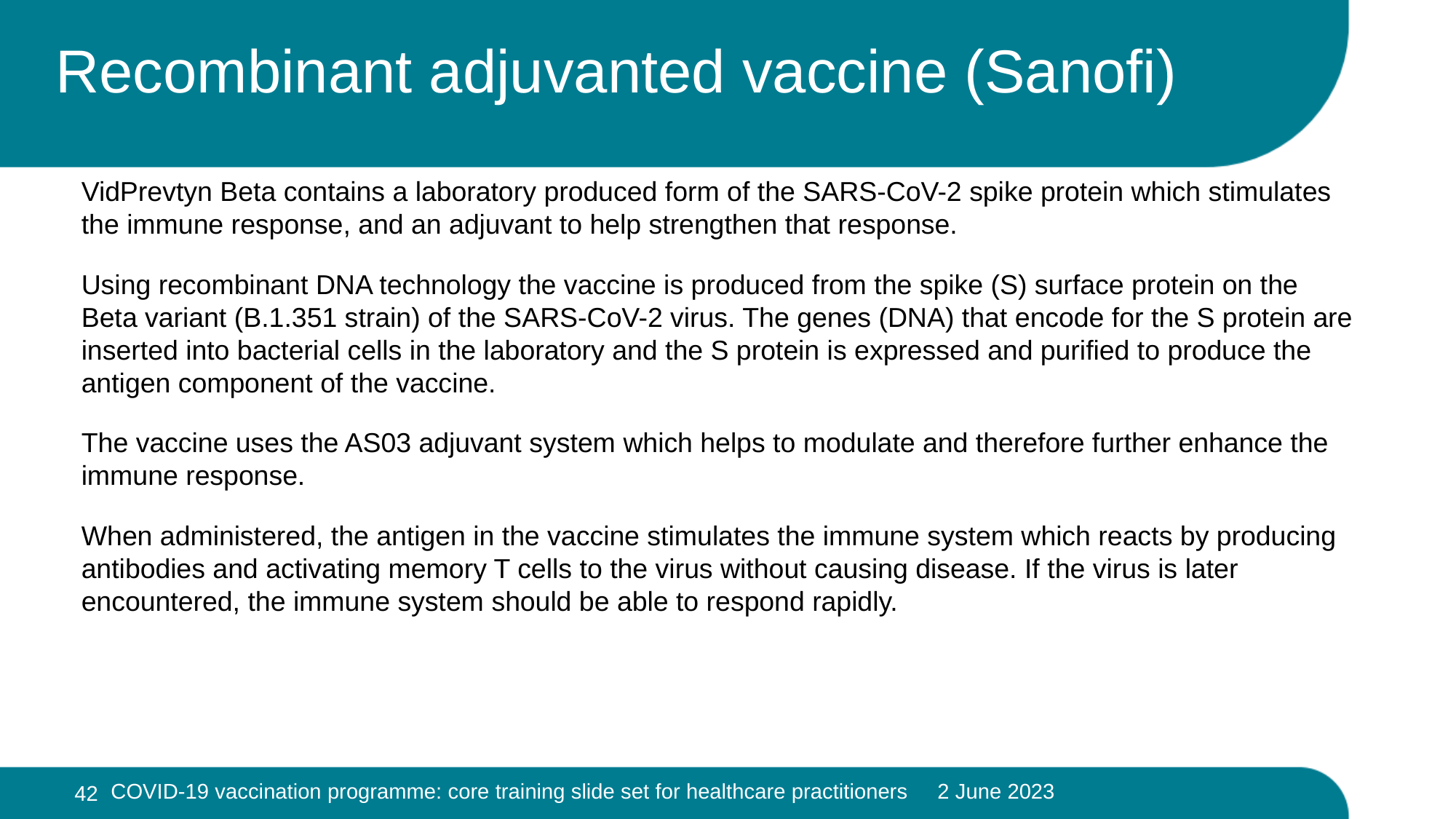

# Recombinant adjuvanted vaccine (Sanofi)
VidPrevtyn Beta contains a laboratory produced form of the SARS-CoV-2 spike protein which stimulates the immune response, and an adjuvant to help strengthen that response.
Using recombinant DNA technology the vaccine is produced from the spike (S) surface protein on the Beta variant (B.1.351 strain) of the SARS-CoV-2 virus. The genes (DNA) that encode for the S protein are inserted into bacterial cells in the laboratory and the S protein is expressed and purified to produce the antigen component of the vaccine.
The vaccine uses the AS03 adjuvant system which helps to modulate and therefore further enhance the immune response.
When administered, the antigen in the vaccine stimulates the immune system which reacts by producing antibodies and activating memory T cells to the virus without causing disease. If the virus is later encountered, the immune system should be able to respond rapidly.

42
COVID-19 vaccination programme: core training slide set for healthcare practitioners     2 June 2023